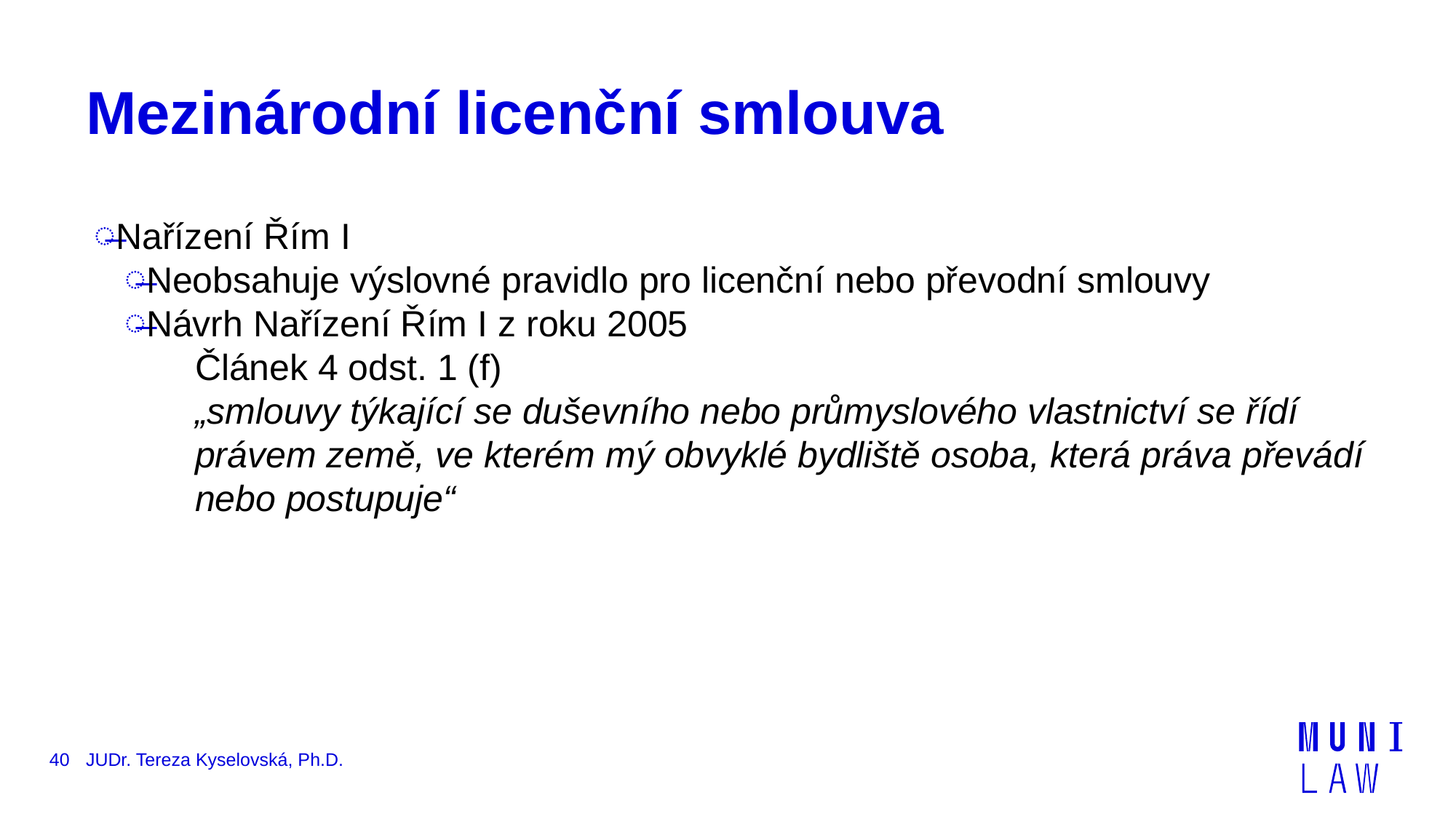

# Mezinárodní licenční smlouva
Nařízení Řím I
Neobsahuje výslovné pravidlo pro licenční nebo převodní smlouvy
Návrh Nařízení Řím I z roku 2005
Článek 4 odst. 1 (f)
„smlouvy týkající se duševního nebo průmyslového vlastnictví se řídí právem země, ve kterém mý obvyklé bydliště osoba, která práva převádí nebo postupuje“

40
JUDr. Tereza Kyselovská, Ph.D.